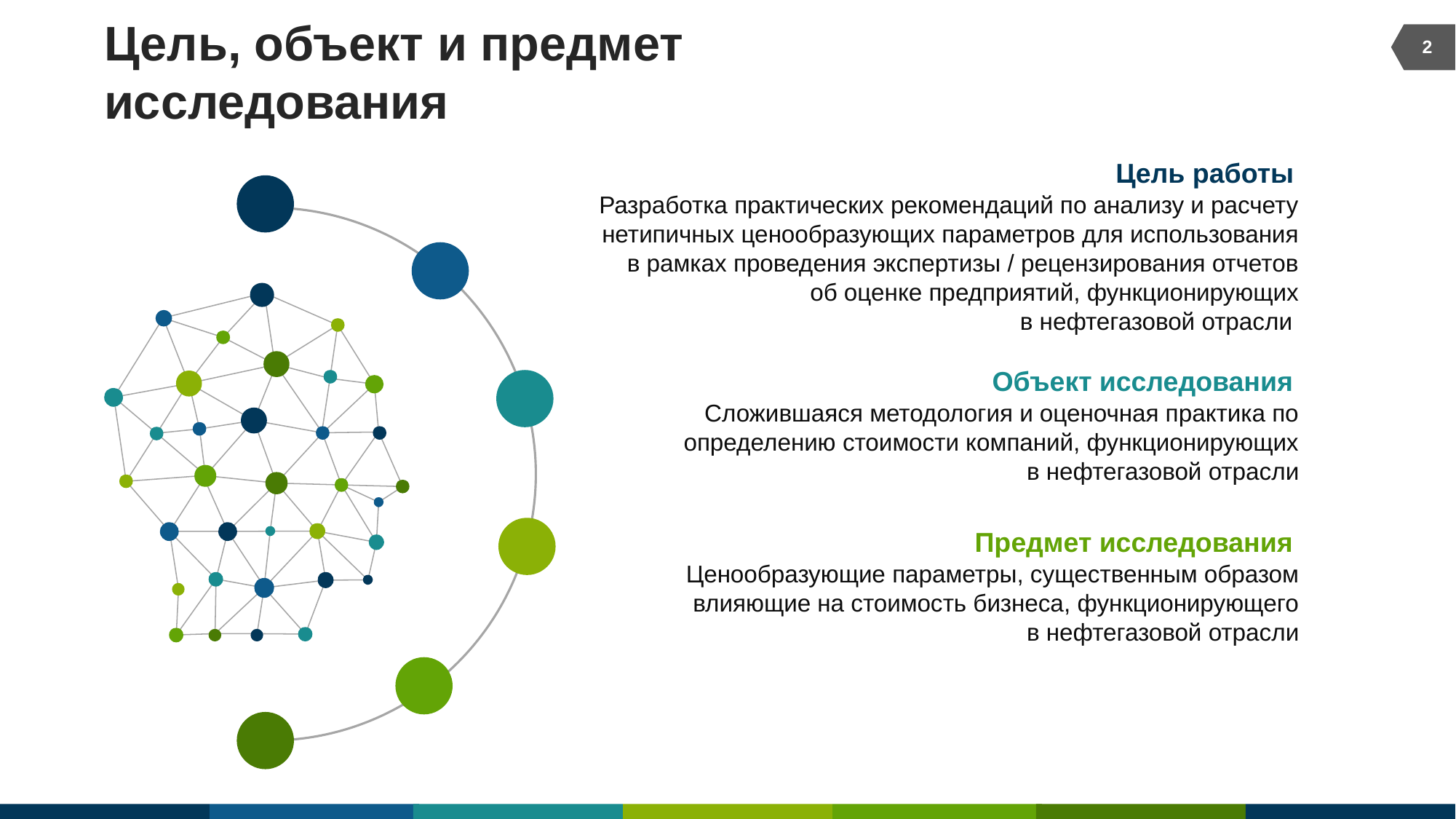

2
# Цель, объект и предмет исследования
Цель работы

Разработка практических рекомендаций по анализу и расчету нетипичных ценообразующих параметров для использования в рамках проведения экспертизы / рецензирования отчетов
об оценке предприятий, функционирующих
в нефтегазовой отрасли

Объект исследования

Сложившаяся методология и оценочная практика по определению стоимости компаний, функционирующих
 в нефтегазовой отрасли

Предмет исследования
Ценообразующие параметры, существенным образом влияющие на стоимость бизнеса, функционирующего
в нефтегазовой отрасли